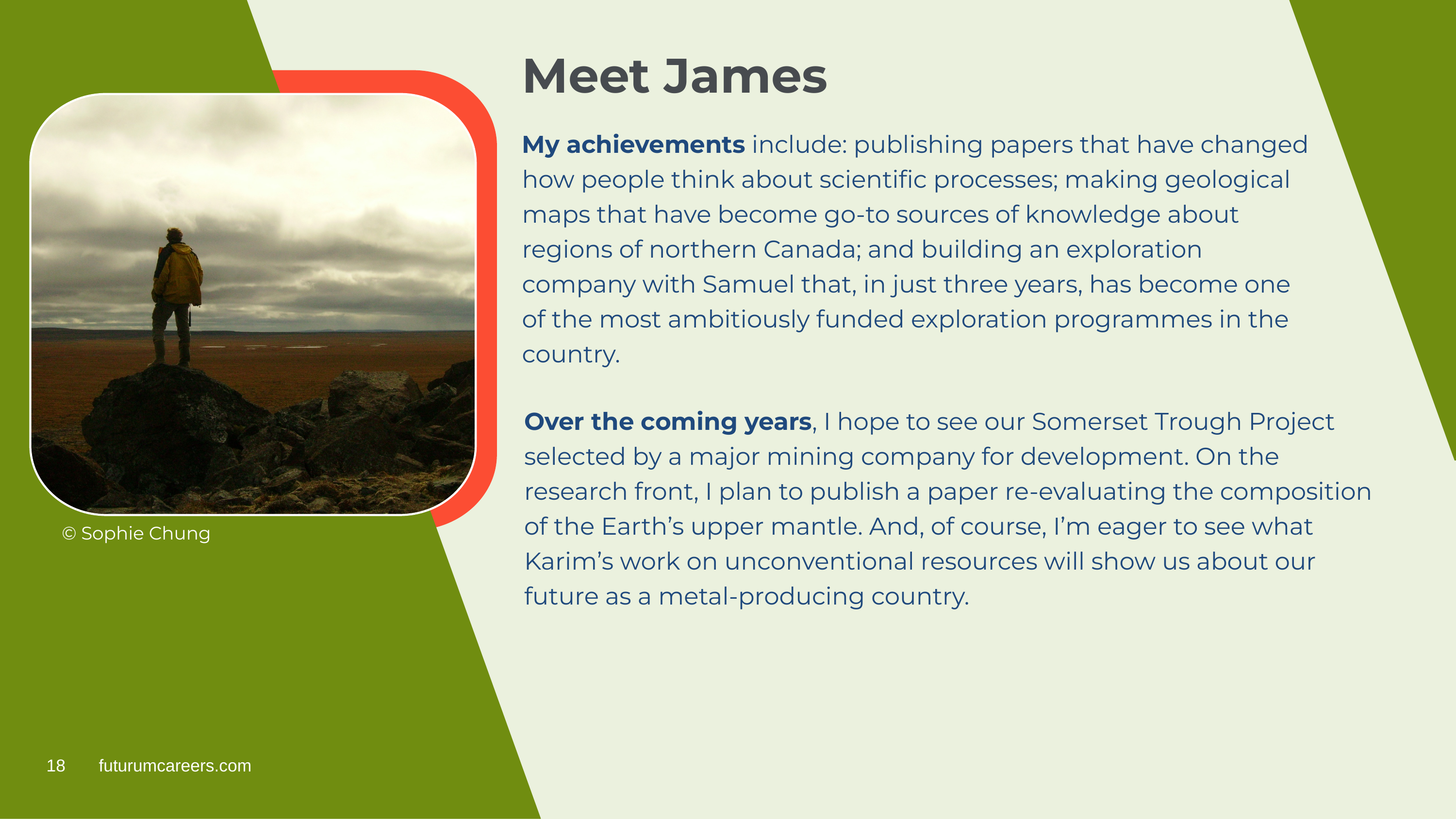

Meet James

My achievements include: publishing papers that have changed how people think about scientific processes; making geological maps that have become go-to sources of knowledge about regions of northern Canada; and building an exploration company with Samuel that, in just three years, has become one of the most ambitiously funded exploration programmes in the country.

Over the coming years, I hope to see our Somerset Trough Project selected by a major mining company for development. On the research front, I plan to publish a paper re-evaluating the composition of the Earth’s upper mantle. And, of course, I’m eager to see what Karim’s work on unconventional resources will show us about our future as a metal-producing country.

© Sophie Chung
18       futurumcareers.com